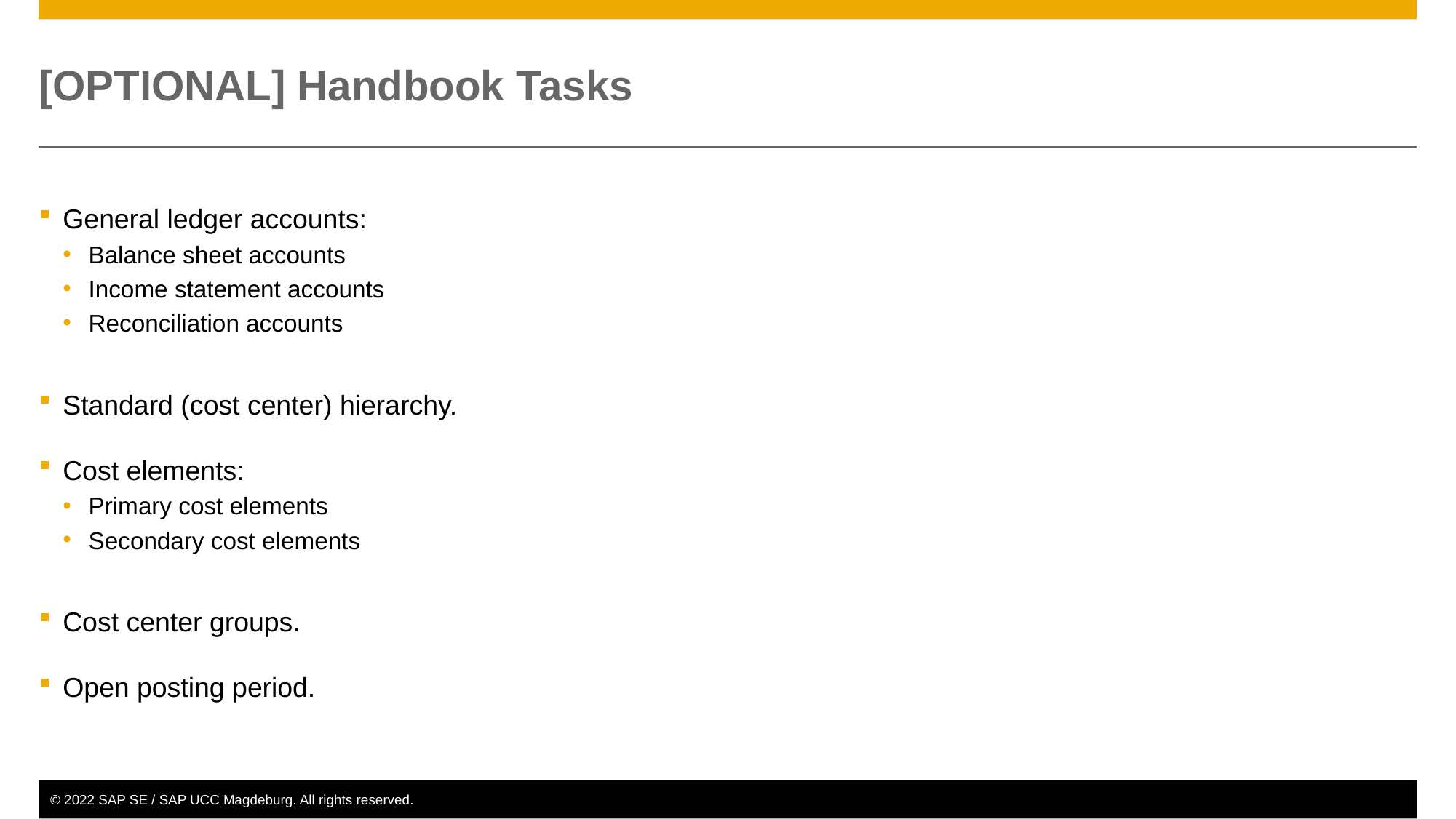

# [OPTIONAL] Handbook Tasks
General ledger accounts:
Balance sheet accounts
Income statement accounts
Reconciliation accounts

Standard (cost center) hierarchy.

Cost elements:
Primary cost elements
Secondary cost elements

Cost center groups.

Open posting period.